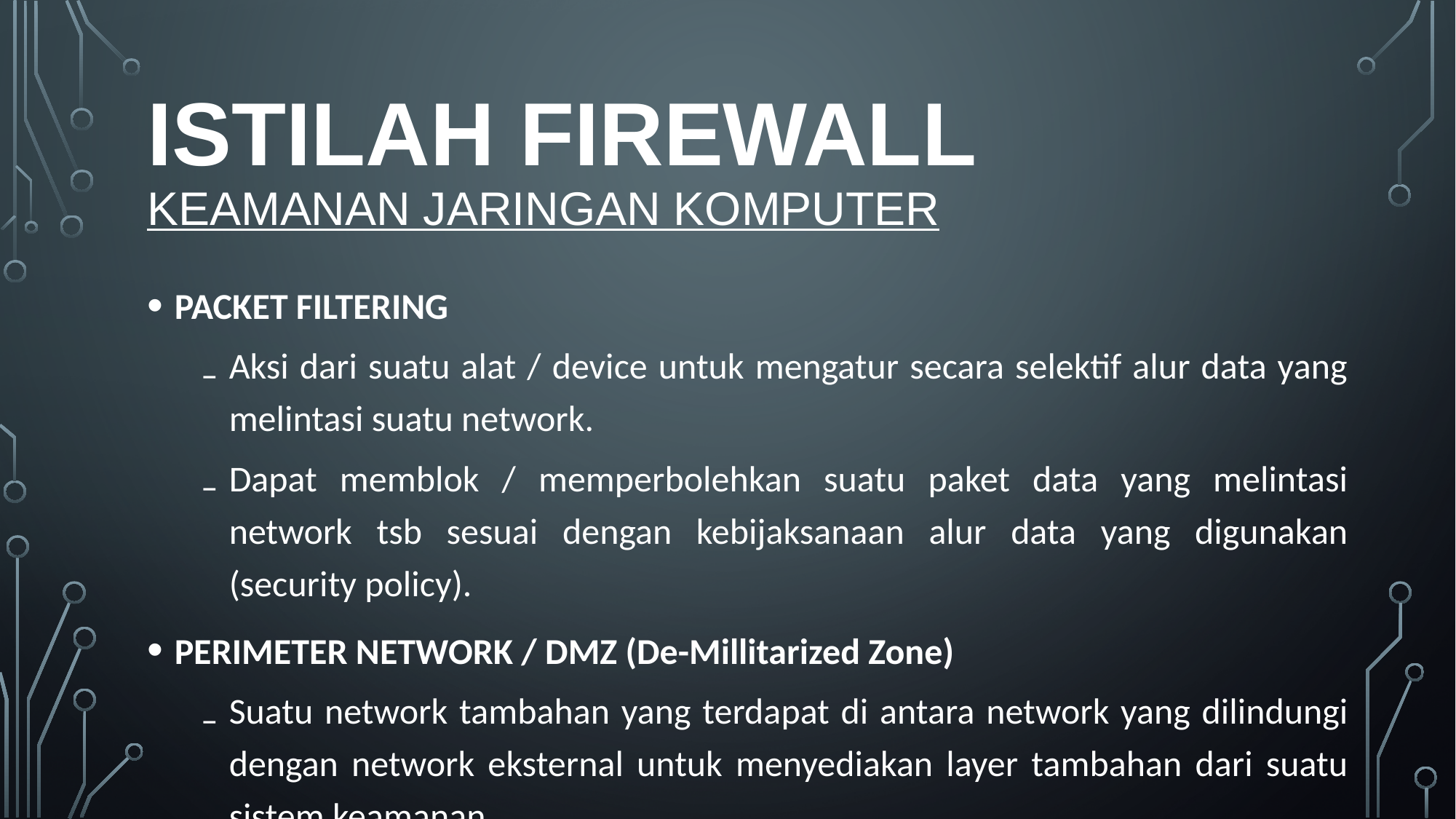

# ISTILAH FIREWALL KEAMANAN JARINGAN KOMPUTER
PACKET FILTERING
Aksi dari suatu alat / device untuk mengatur secara selektif alur data yang melintasi suatu network.
Dapat memblok / memperbolehkan suatu paket data yang melintasi network tsb sesuai dengan kebijaksanaan alur data yang digunakan (security policy).
PERIMETER NETWORK / DMZ (De-Millitarized Zone)
Suatu network tambahan yang terdapat di antara network yang dilindungi dengan network eksternal untuk menyediakan layer tambahan dari suatu sistem keamanan.